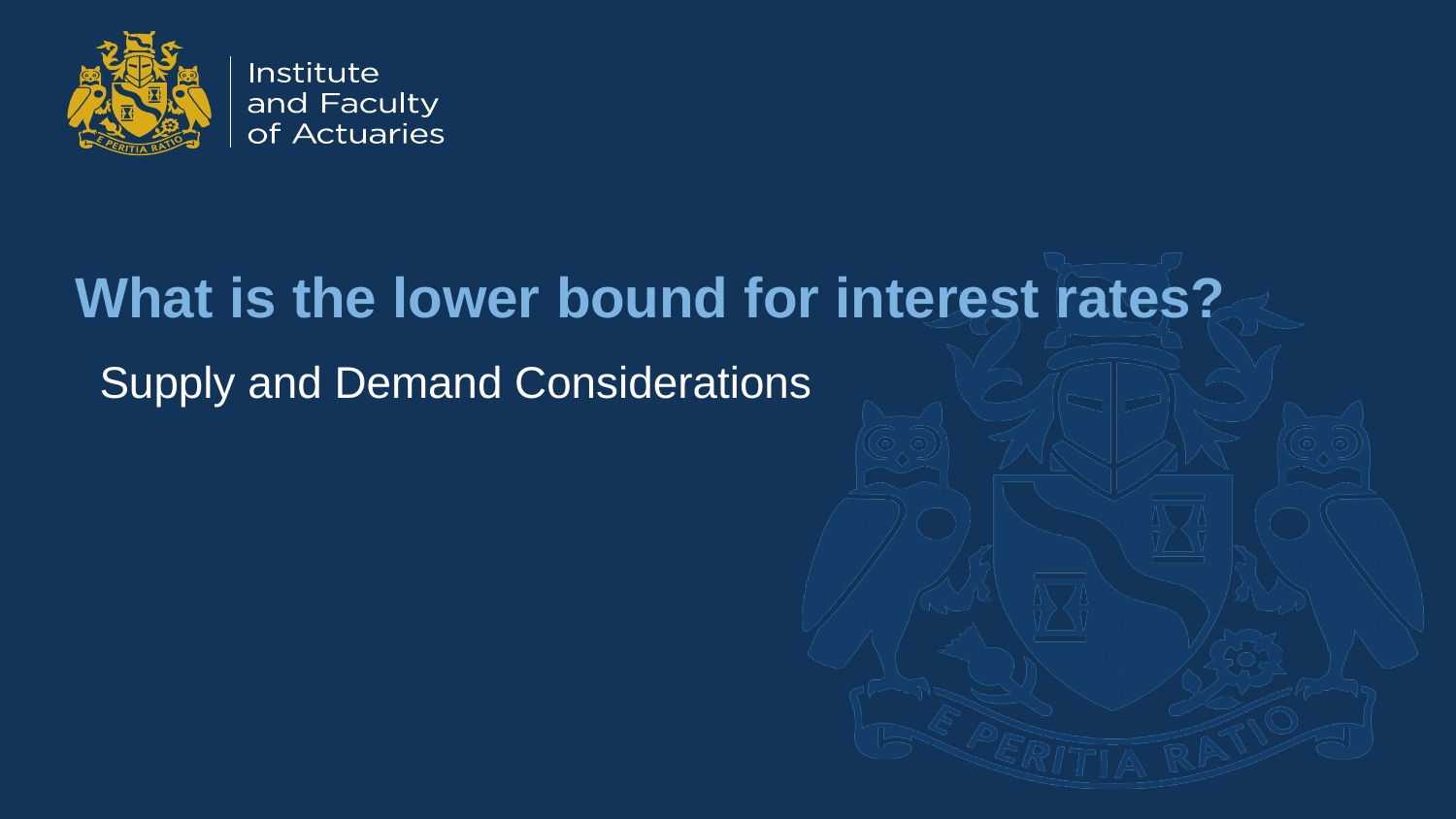

# What is the lower bound for interest rates?

Supply and Demand Considerations